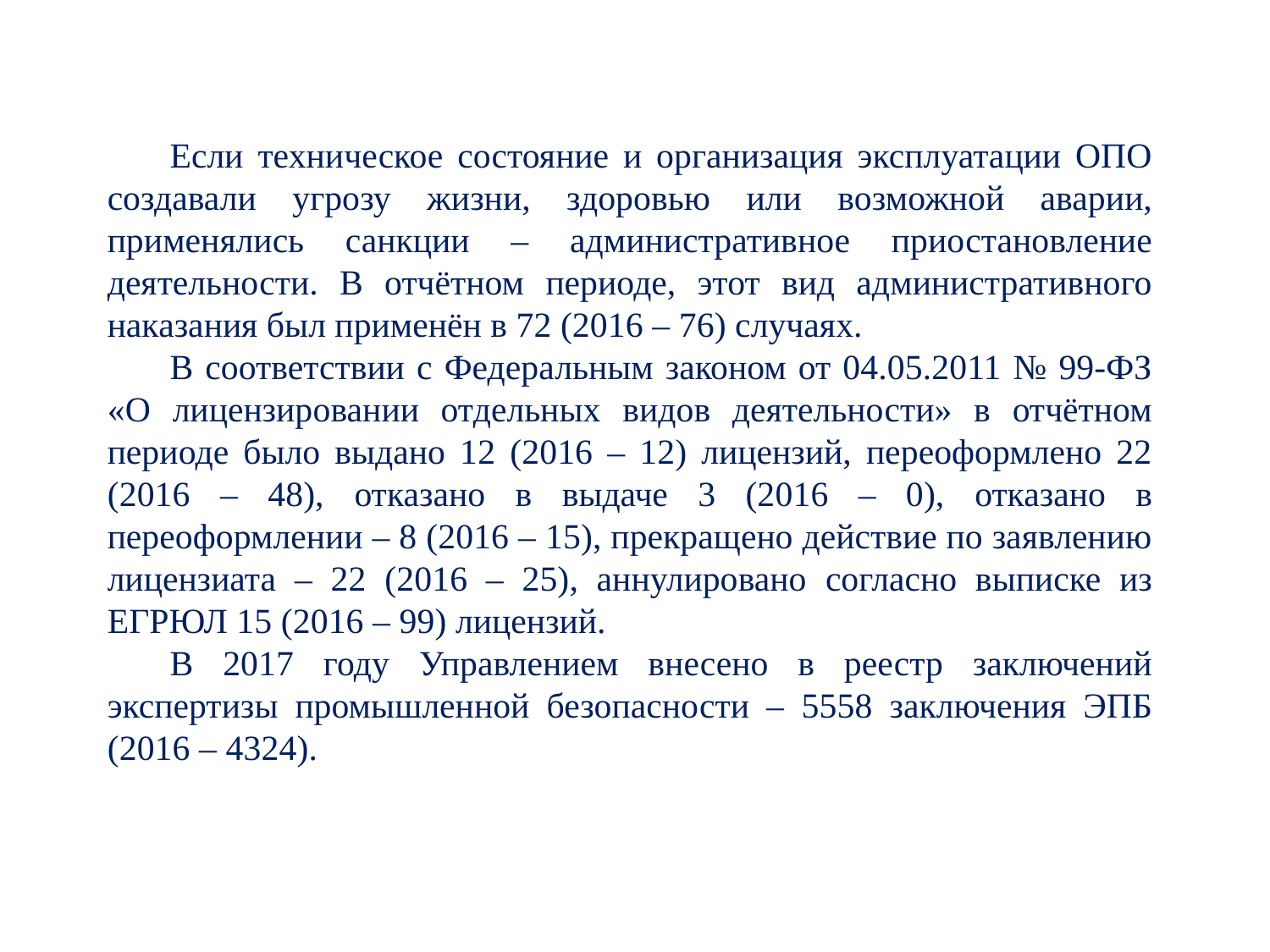

Если техническое состояние и организация эксплуатации ОПО создавали угрозу жизни, здоровью или возможной аварии, применялись санкции – административное приостановление деятельности. В отчётном периоде, этот вид административного наказания был применён в 72 (2016 – 76) случаях.
В соответствии с Федеральным законом от 04.05.2011 № 99-ФЗ «О лицензировании отдельных видов деятельности» в отчётном периоде было выдано 12 (2016 – 12) лицензий, переоформлено 22 (2016 – 48), отказано в выдаче 3 (2016 – 0), отказано в переоформлении – 8 (2016 – 15), прекращено действие по заявлению лицензиата – 22 (2016 – 25), аннулировано согласно выписке из ЕГРЮЛ 15 (2016 – 99) лицензий.
В 2017 году Управлением внесено в реестр заключений экспертизы промышленной безопасности – 5558 заключения ЭПБ (2016 – 4324).